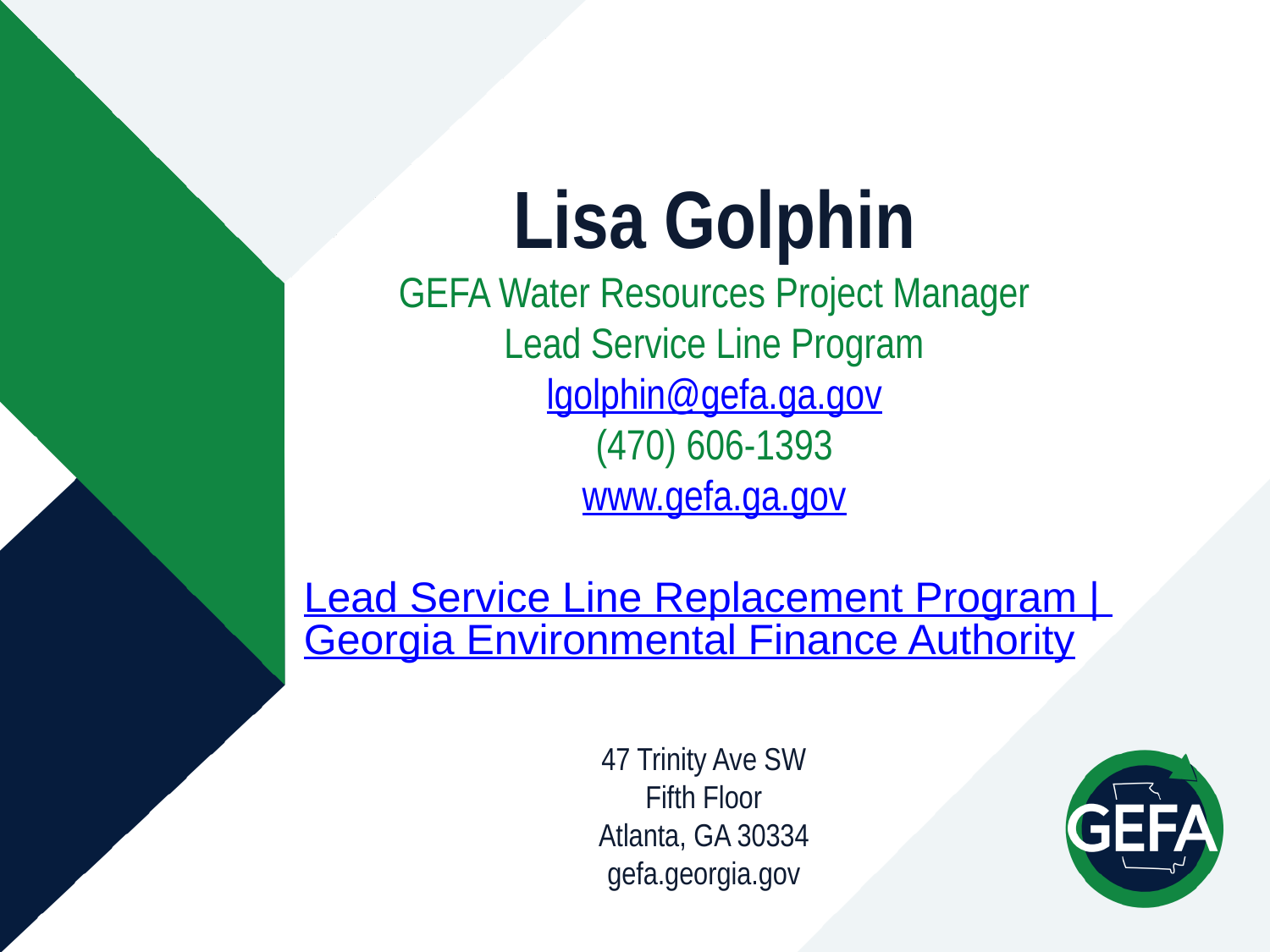

Lisa Golphin
GEFA Water Resources Project Manager
Lead Service Line Program
lgolphin@gefa.ga.gov
(470) 606-1393
www.gefa.ga.gov

Lead Service Line Replacement Program | Georgia Environmental Finance Authority

47 Trinity Ave SW
Fifth Floor
Atlanta, GA 30334
gefa.georgia.gov